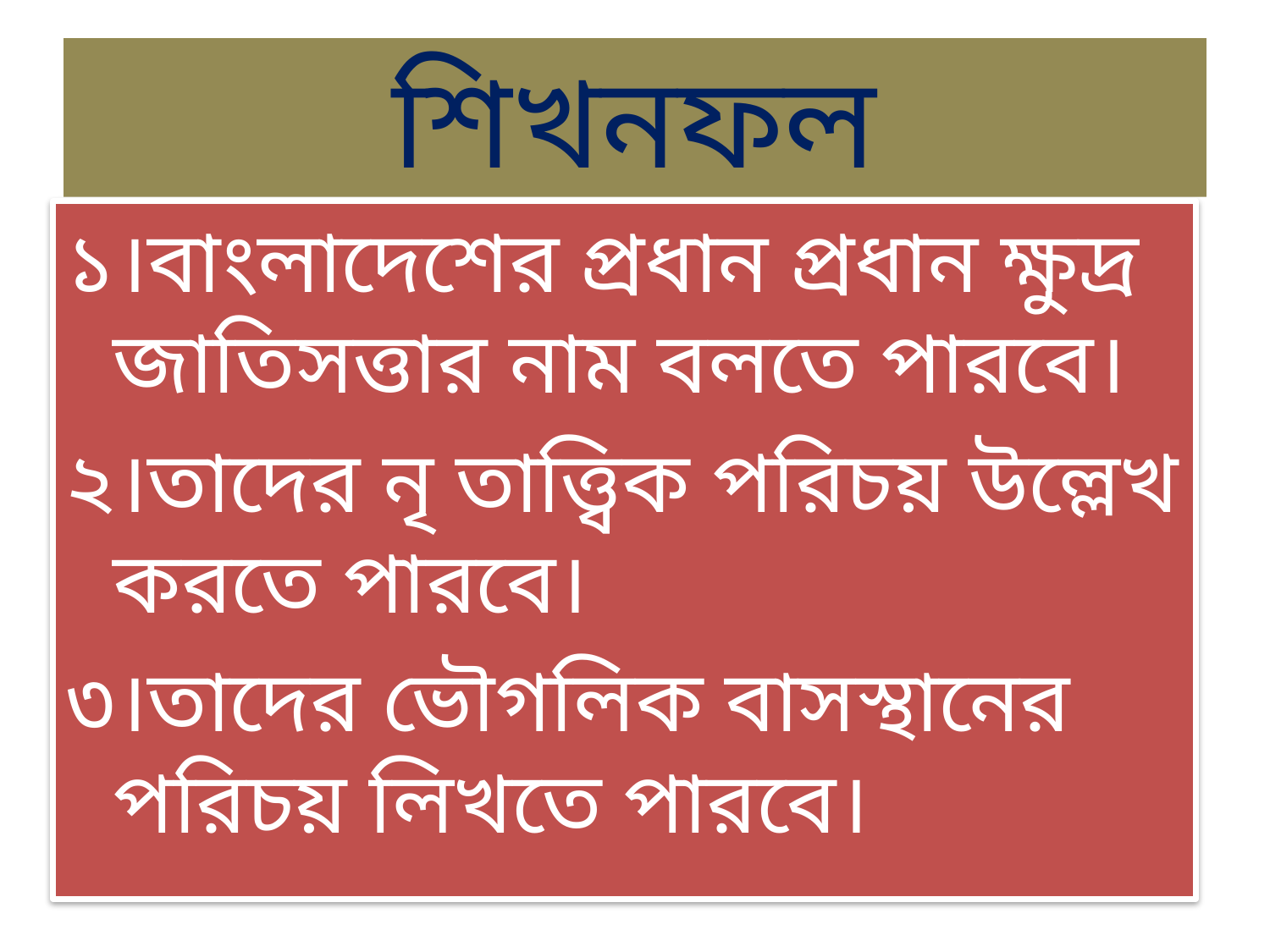

# শিখনফল
১।বাংলাদেশের প্রধান প্রধান ক্ষুদ্র জাতিসত্তার নাম বলতে পারবে।
২।তাদের নৃ তাত্ত্বিক পরিচয় উল্লেখ করতে পারবে।
৩।তাদের ভৌগলিক বাসস্থানের পরিচয় লিখতে পারবে।